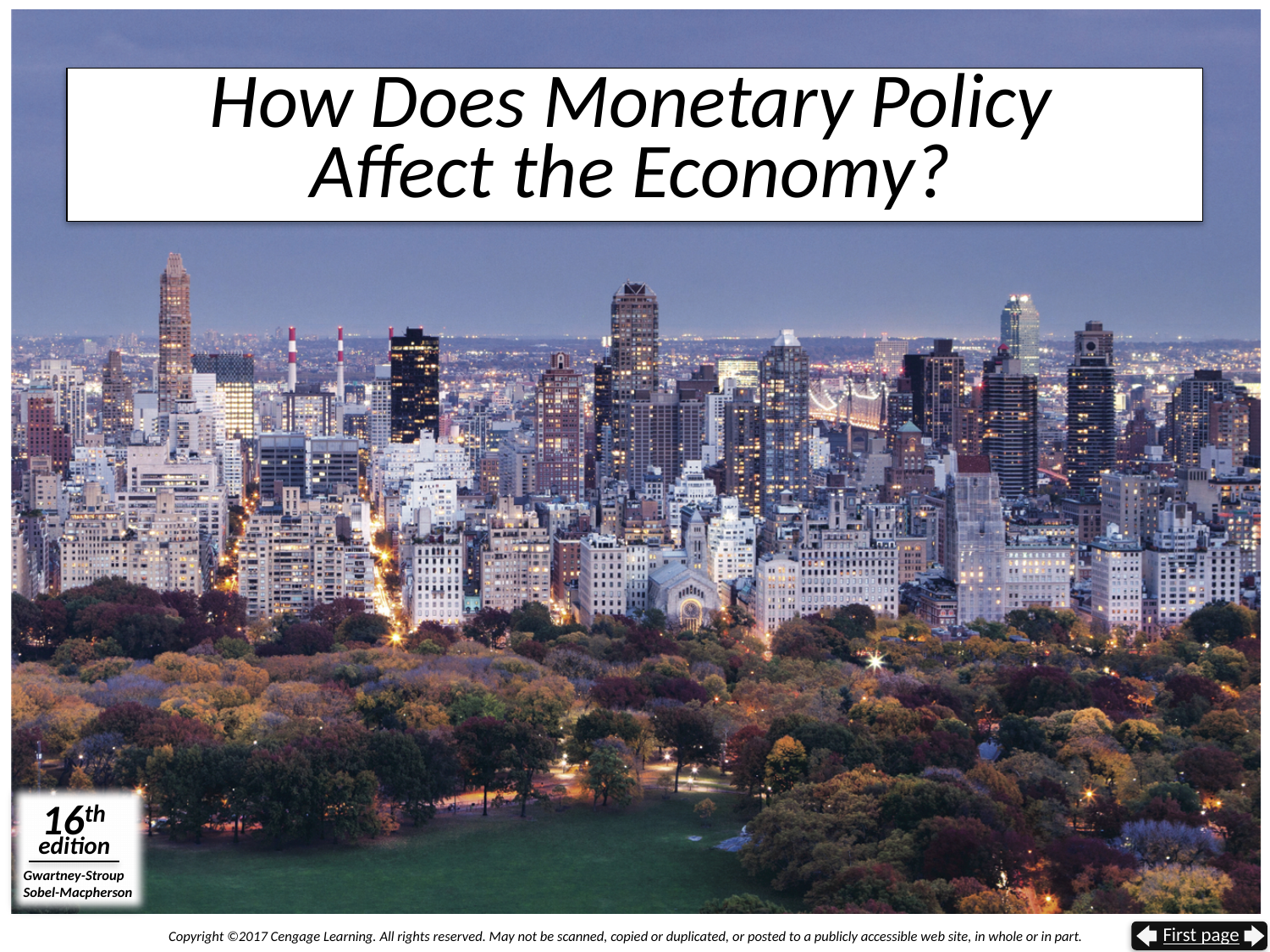

# How Does Monetary Policy Affect the Economy?